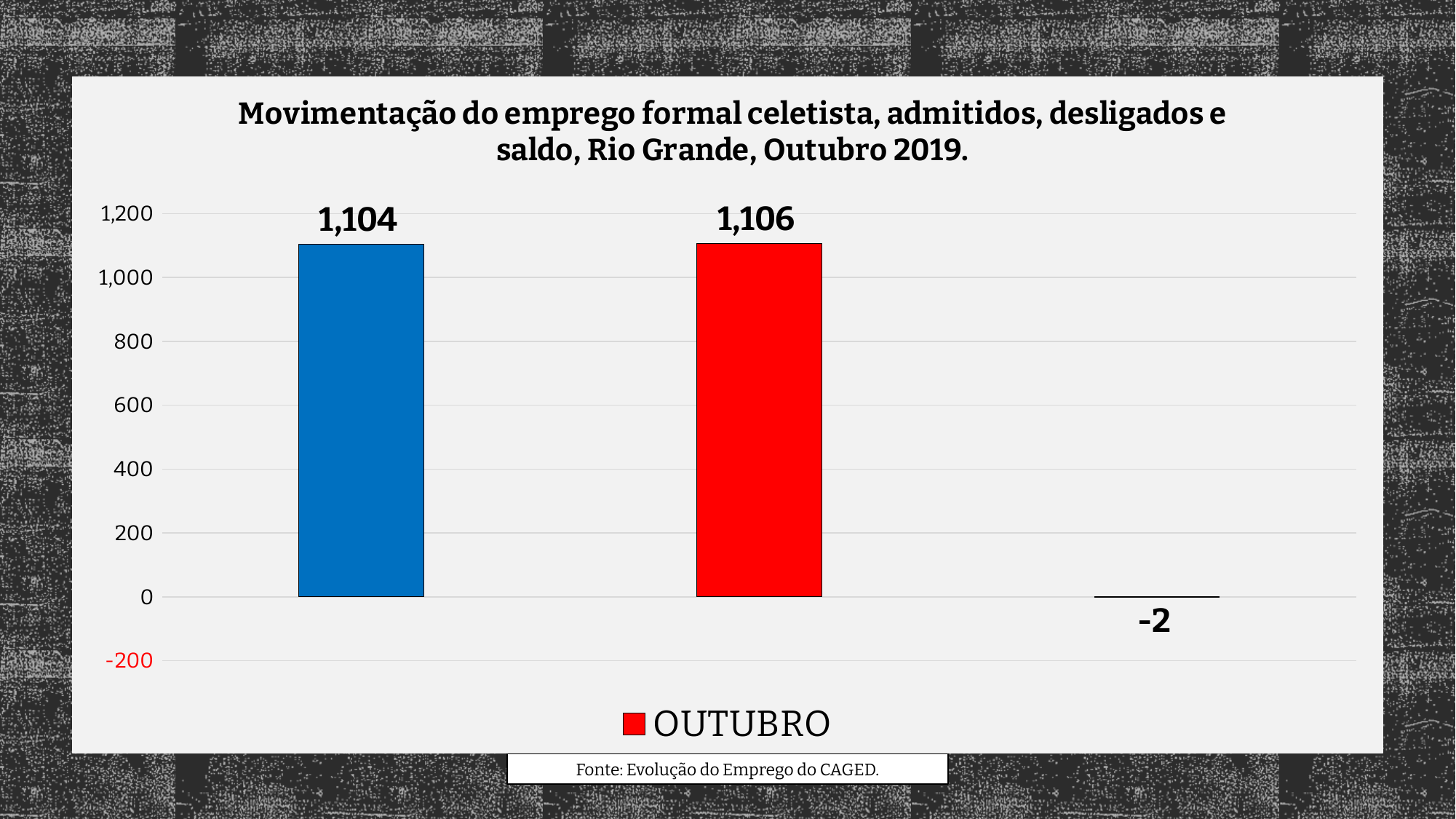

### Chart: Movimentação do emprego formal celetista, admitidos, desligados e saldo, Rio Grande, Outubro 2019.

| Category | OUTUBRO |
|---|---|
| Admitidos | 1104.0 |
| Desligados | 1106.0 |
| Saldo | -2.0 |
Fonte: Evolução do Emprego do CAGED.